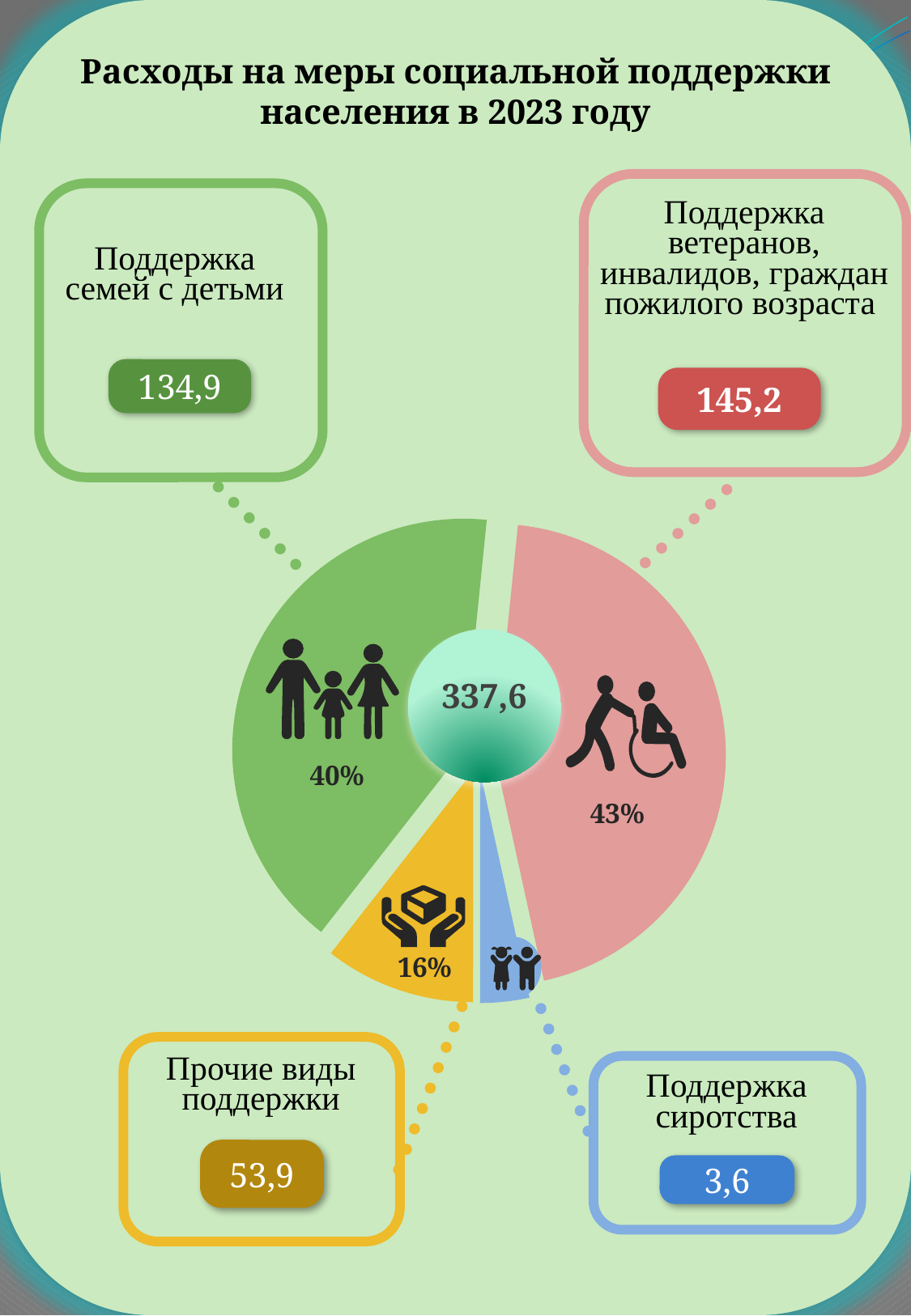

Расходы на меры социальной поддержки населения в 2023 году

Поддержка ветеранов, инвалидов, граждан пожилого возраста
145,2

Поддержка
семей с детьми
134,9

### Chart

| Category | Продажи |
|---|---|
| Кв. 1 | 7968.0 |
| Кв. 2 | 8727.799999999981 |
| Кв. 3 | 665.4 |
| Кв. 4 | 2047.9 |
337,6

40%

43%

16%

Прочие виды
поддержки
53,9

Поддержка
сиротства
3,6